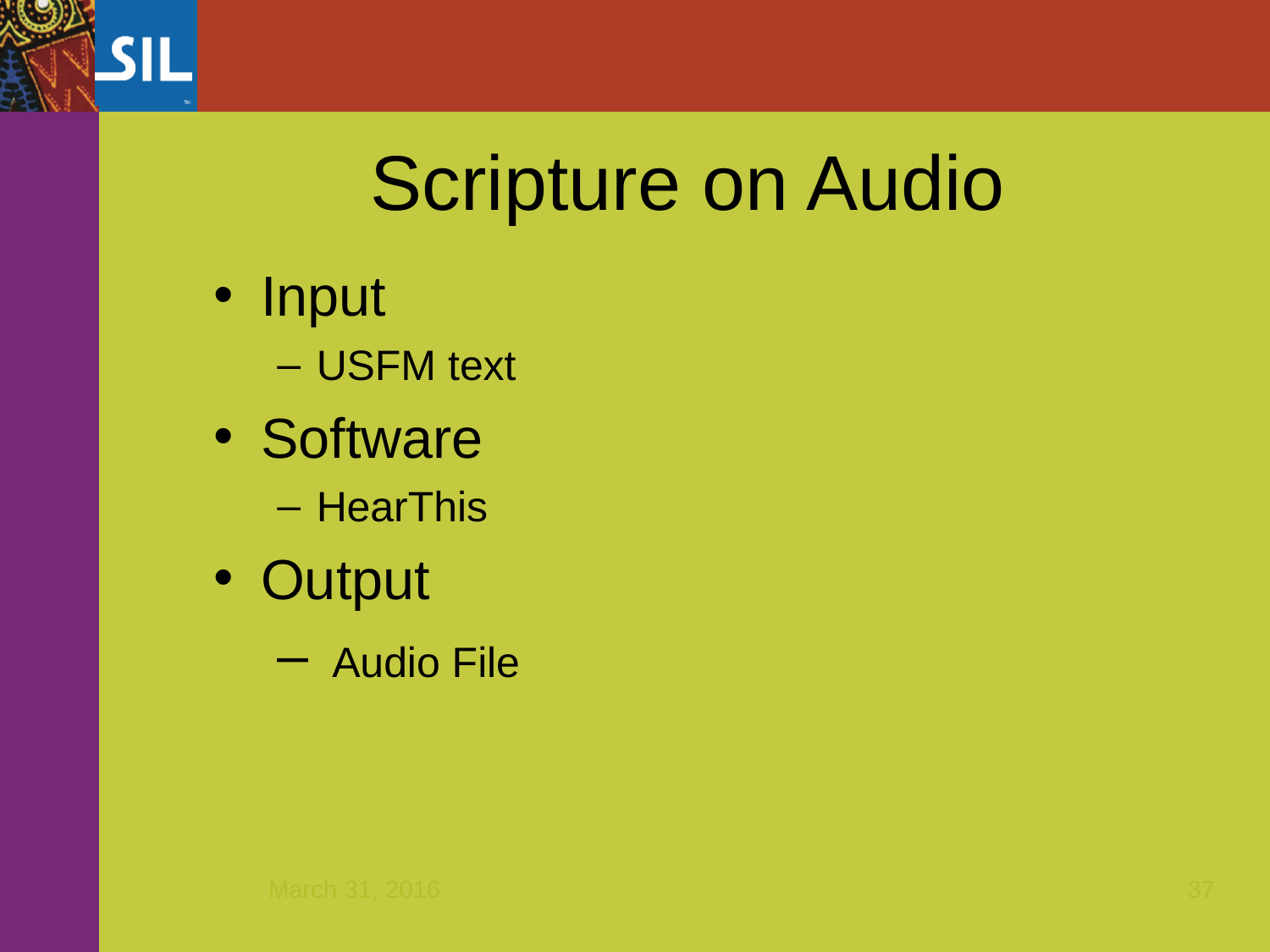

Scripture on Audio
Input
USFM text
Software
HearThis
Output
 Audio File
March 31, 2016

37